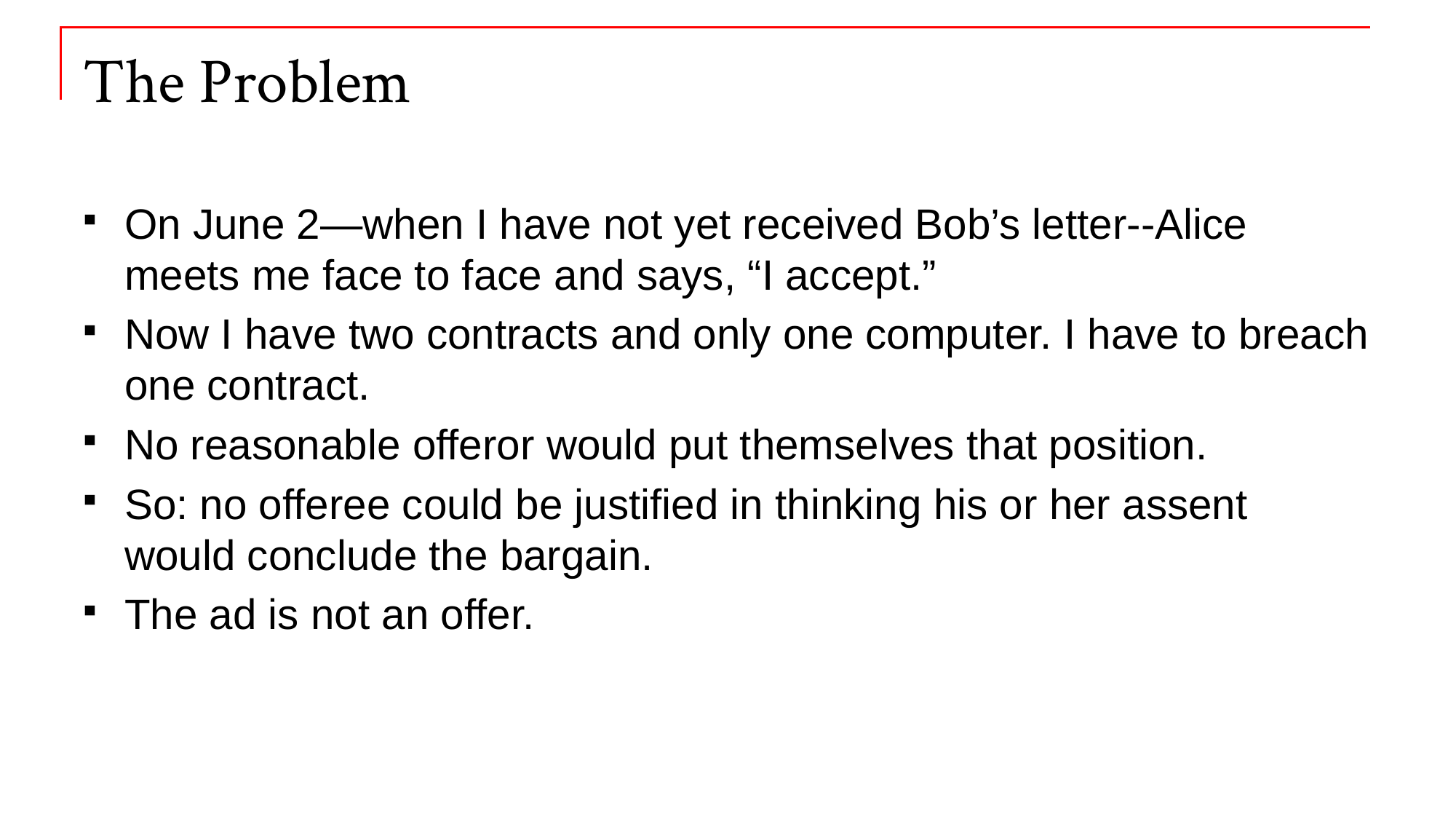

# The Problem
On June 2—when I have not yet received Bob’s letter--Alice meets me face to face and says, “I accept.”
Now I have two contracts and only one computer. I have to breach one contract.
No reasonable offeror would put themselves that position.
So: no offeree could be justified in thinking his or her assent would conclude the bargain.
The ad is not an offer.